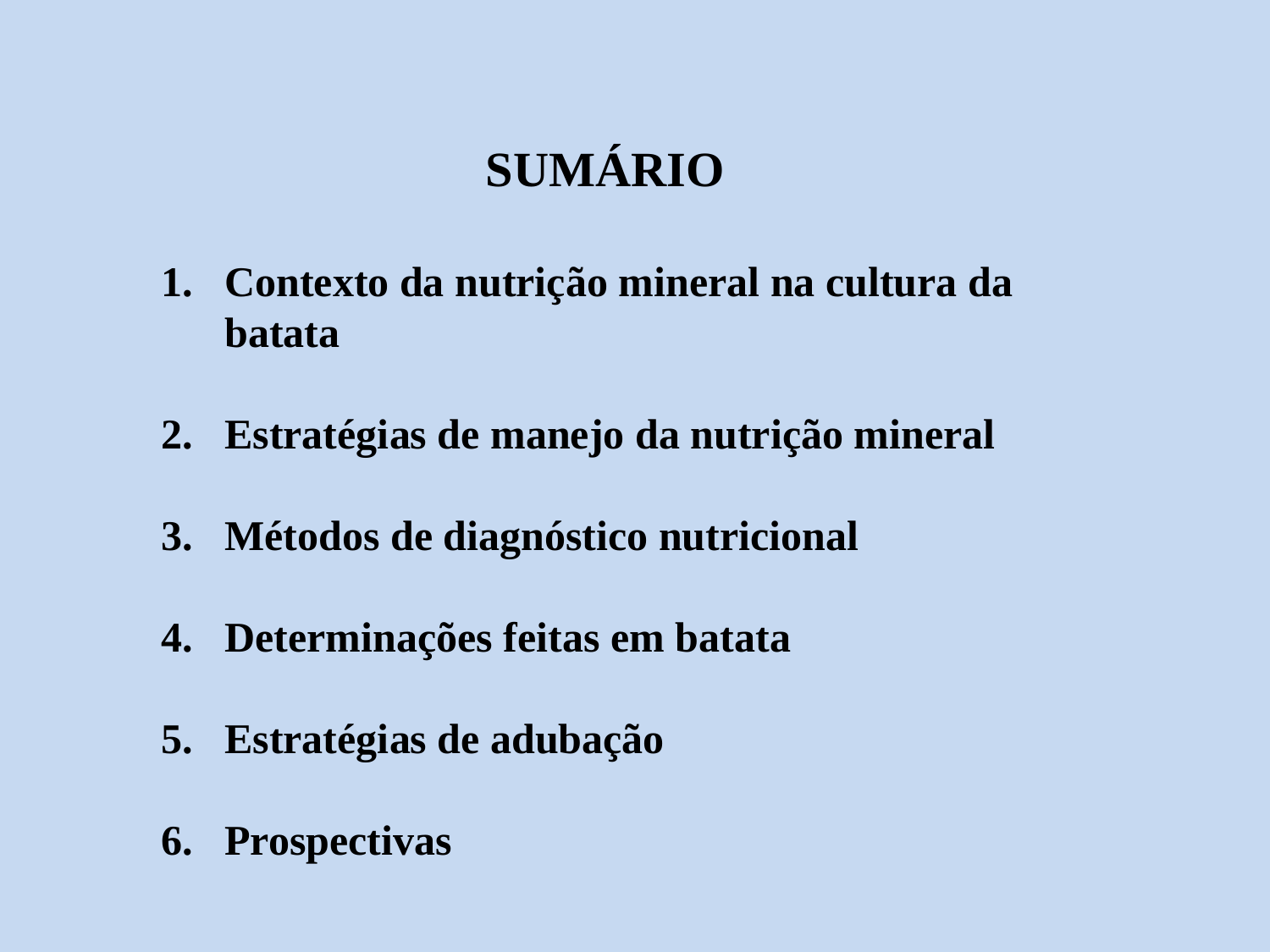

sumário

Contexto da nutrição mineral na cultura da batata
Estratégias de manejo da nutrição mineral
Métodos de diagnóstico nutricional
Determinações feitas em batata
Estratégias de adubação
Prospectivas